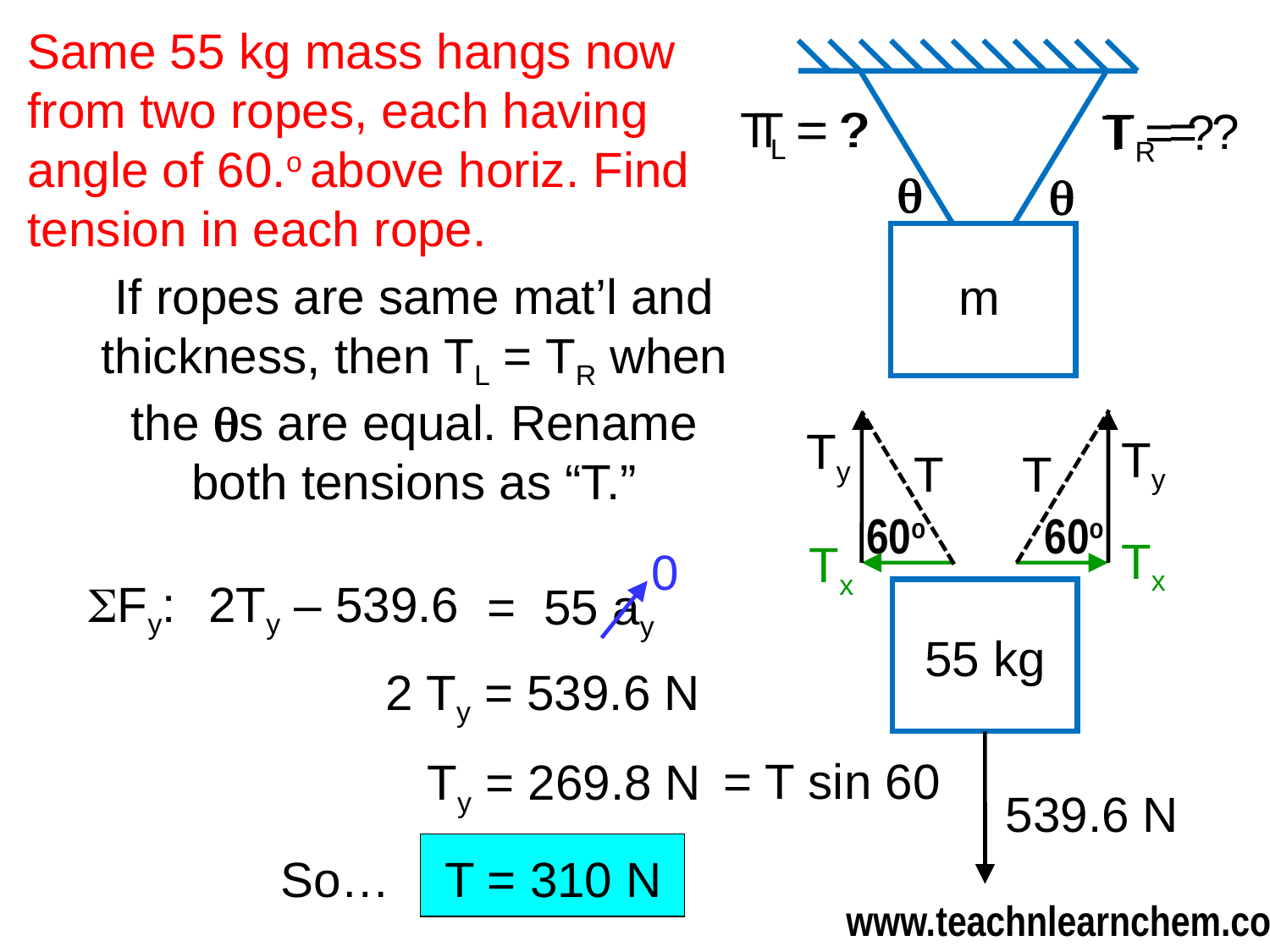

Same 55 kg mass hangs now from two ropes, each having angle of 60.o above horiz. Find tension in each rope.

TL = ?
 T = ?
TR = ?
 T = ?
θ
θ
m
If ropes are same mat’l and
thickness, then TL = TR when the θs are equal. Rename both tensions as “T.”

Ty
Tx

60o
60o
T
T

Ty
Tx

0

ΣFy:
2Ty – 539.6
=  55 ay

 55 kg
 2 Ty = 539.6 N

539.6 N
= T sin 60
Ty = 269.8 N

So…    T = 310 N
www.teachnlearnchem.com